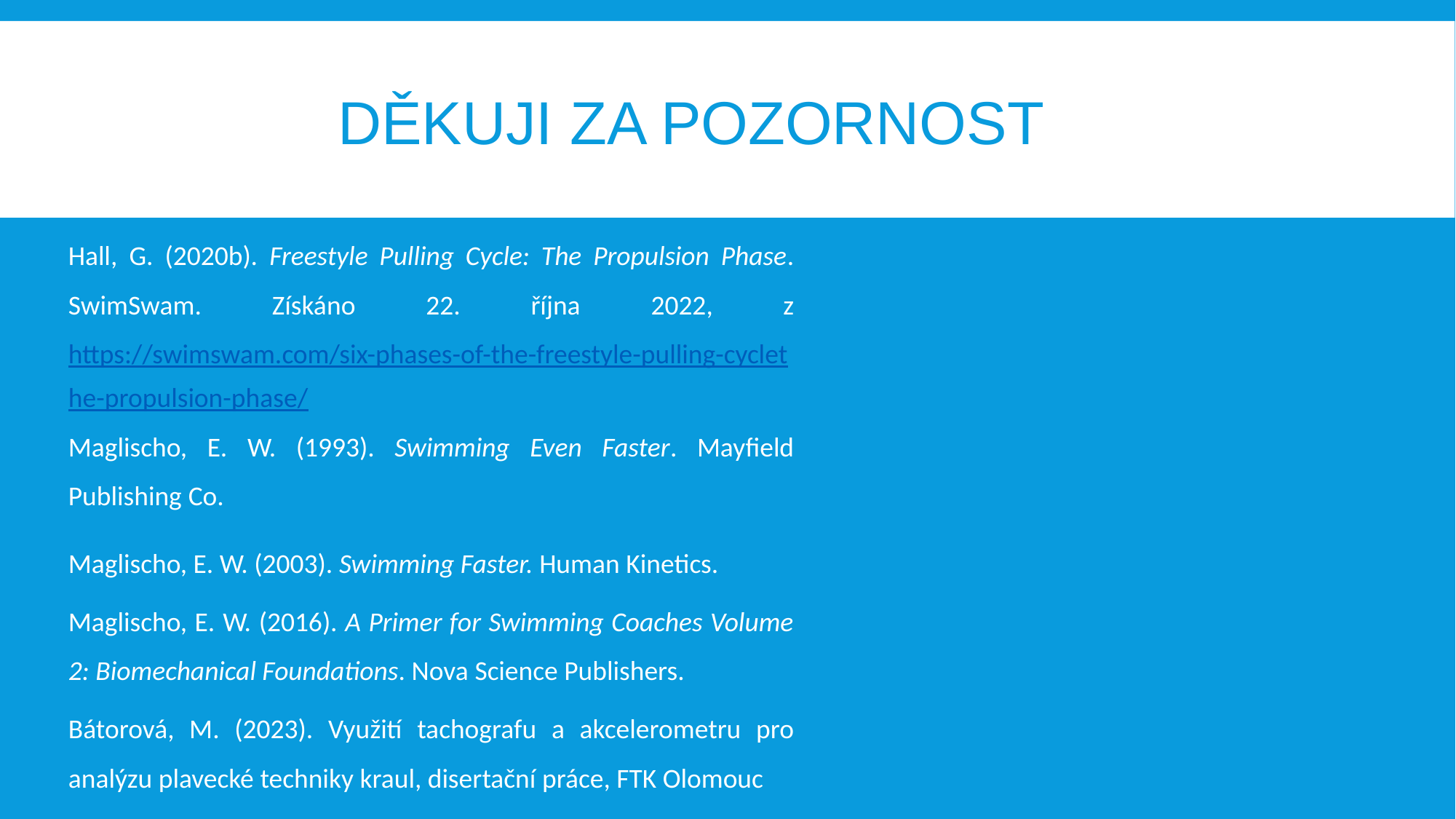

# Děkuji za pozornost
Hall, G. (2020b). Freestyle Pulling Cycle: The Propulsion Phase. SwimSwam. Získáno 22. října 2022, z https://swimswam.com/six-phases-of-the-freestyle-pulling-cyclethe-propulsion-phase/
Maglischo, E. W. (1993). Swimming Even Faster. Mayfield Publishing Co.
Maglischo, E. W. (2003). Swimming Faster. Human Kinetics.
Maglischo, E. W. (2016). A Primer for Swimming Coaches Volume 2: Biomechanical Foundations. Nova Science Publishers.
Bátorová, M. (2023). Využití tachografu a akcelerometru pro analýzu plavecké techniky kraul, disertační práce, FTK Olomouc
Materiály Dita Hlavoňová a Miroslav Lukášek FSPS MUNI